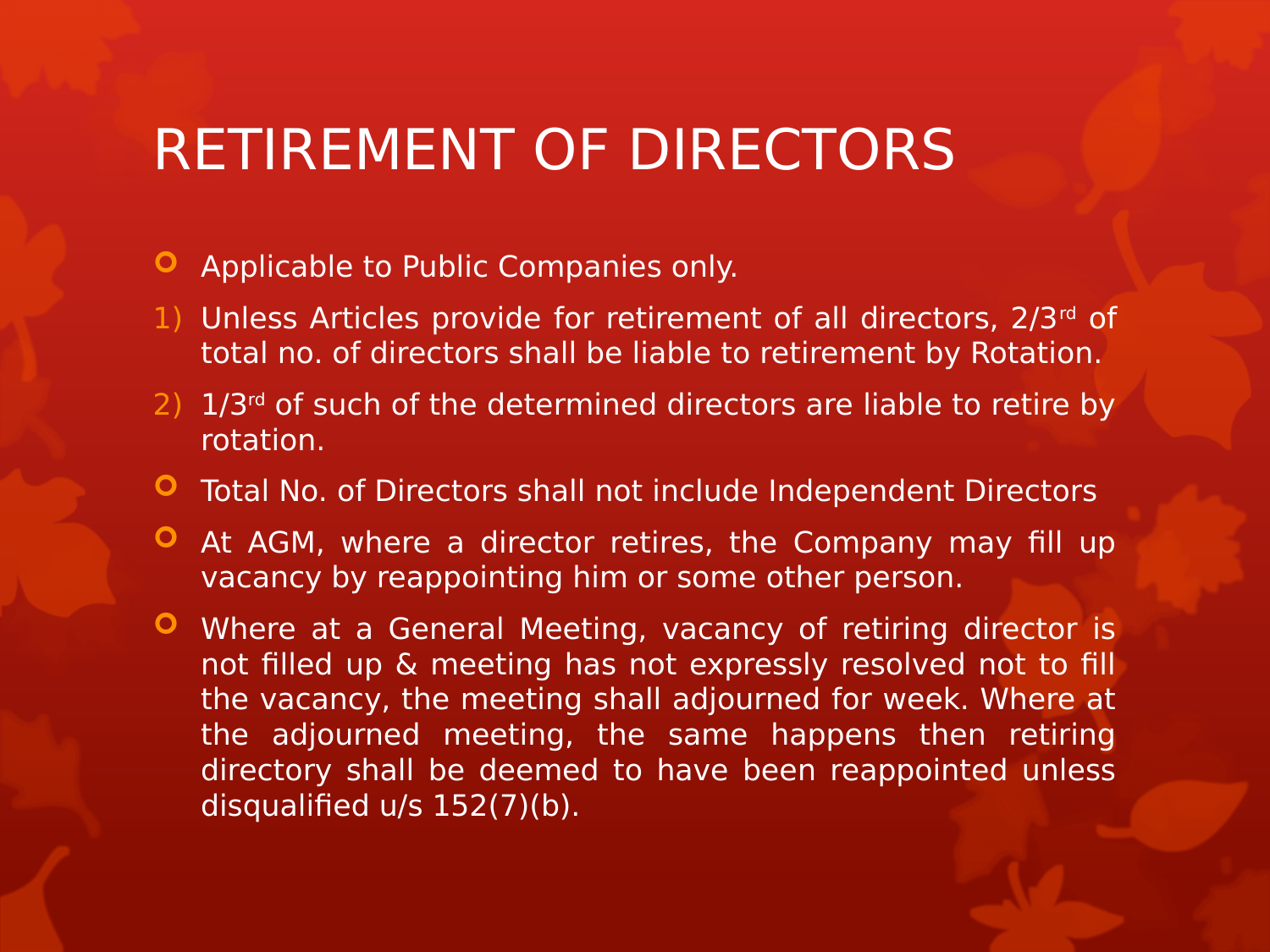

# RETIREMENT OF DIRECTORS

Applicable to Public Companies only.
Unless Articles provide for retirement of all directors, 2/3rd of total no. of directors shall be liable to retirement by Rotation.
1/3rd of such of the determined directors are liable to retire by rotation.
Total No. of Directors shall not include Independent Directors
At AGM, where a director retires, the Company may fill up vacancy by reappointing him or some other person.
Where at a General Meeting, vacancy of retiring director is not filled up & meeting has not expressly resolved not to fill the vacancy, the meeting shall adjourned for week. Where at the adjourned meeting, the same happens then retiring directory shall be deemed to have been reappointed unless disqualified u/s 152(7)(b).